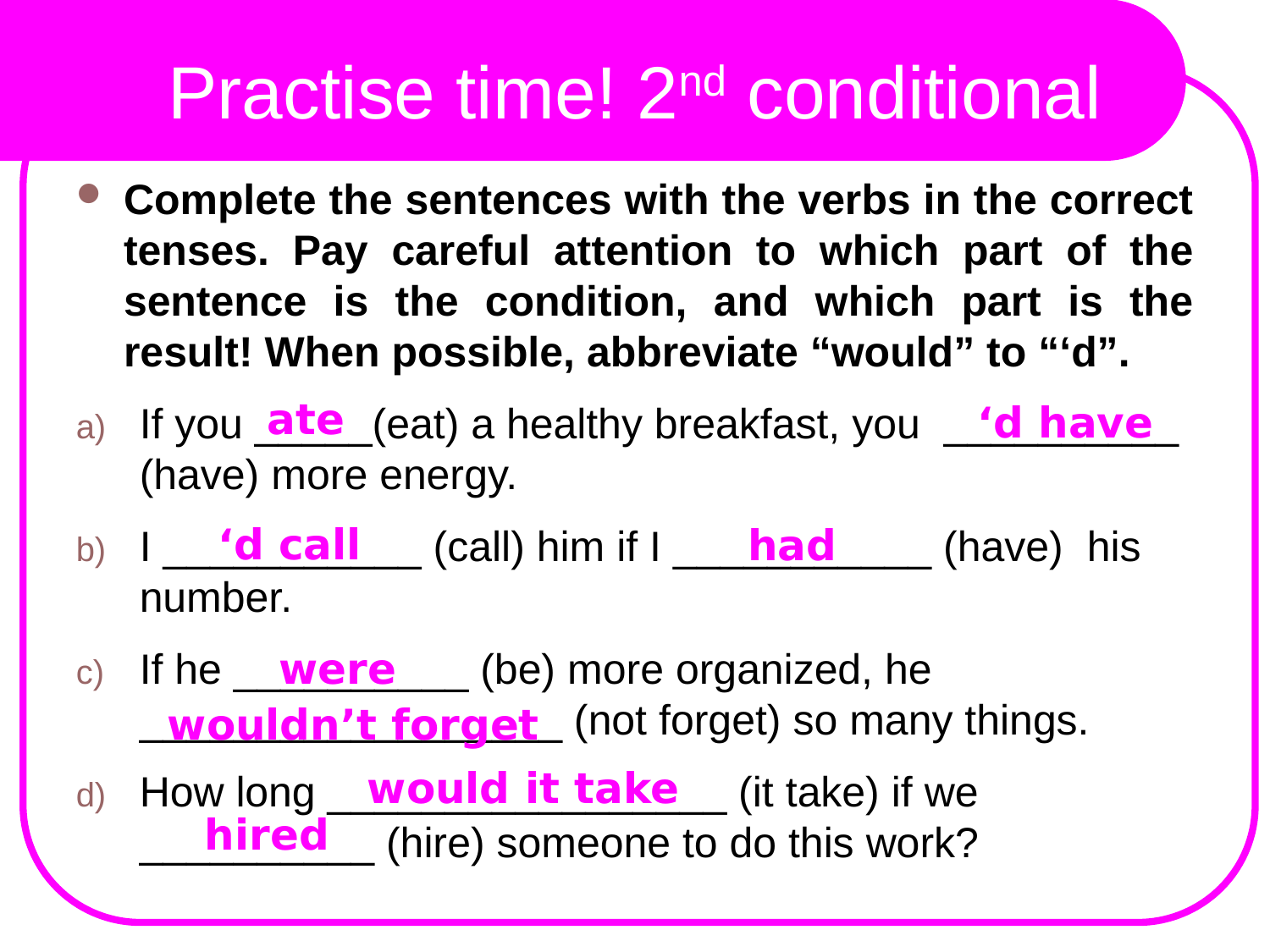

# Practise time! 2nd conditional
Complete the sentences with the verbs in the correct tenses. Pay careful attention to which part of the sentence is the condition, and which part is the result! When possible, abbreviate “would” to “‘d”.
If you _____(eat) a healthy breakfast, you  __________ (have) more energy.
I ___________ (call) him if I ___________ (have)  his number.
If he __________ (be) more organized, he __________________ (not forget) so many things.
How long _________________ (it take) if we __________ (hire) someone to do this work?
ate
‘d have
‘d call
had
were
wouldn’t forget
would it take
hired